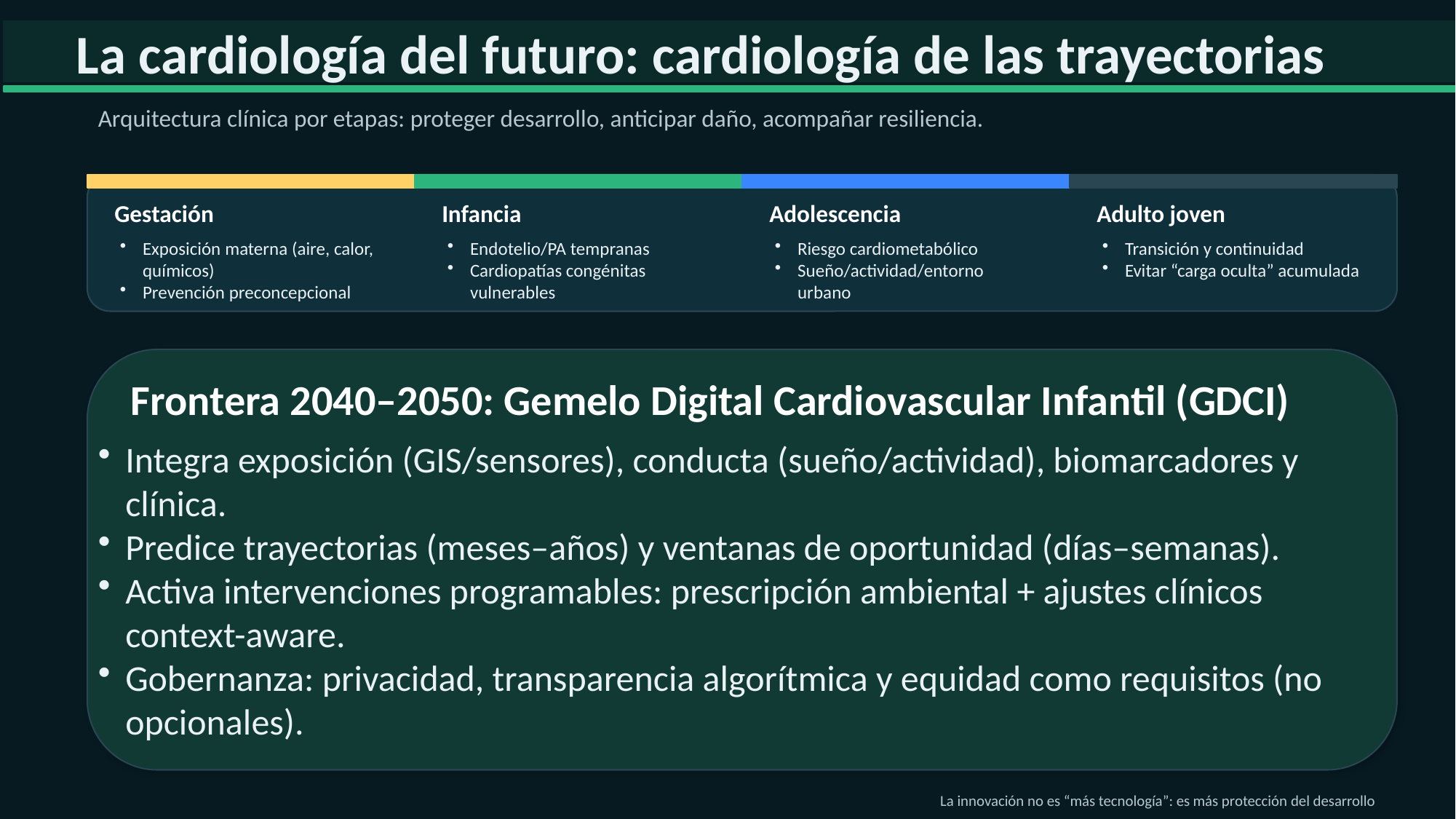

La cardiología del futuro: cardiología de las trayectorias

Arquitectura clínica por etapas: proteger desarrollo, anticipar daño, acompañar resiliencia.

Gestación
Infancia
Adolescencia
Adulto joven
Exposición materna (aire, calor, químicos)
Prevención preconcepcional
Endotelio/PA tempranas
Cardiopatías congénitas vulnerables
Riesgo cardiometabólico
Sueño/actividad/entorno urbano
Transición y continuidad
Evitar “carga oculta” acumulada

Frontera 2040–2050: Gemelo Digital Cardiovascular Infantil (GDCI)
Integra exposición (GIS/sensores), conducta (sueño/actividad), biomarcadores y clínica.
Predice trayectorias (meses–años) y ventanas de oportunidad (días–semanas).
Activa intervenciones programables: prescripción ambiental + ajustes clínicos context-aware.
Gobernanza: privacidad, transparencia algorítmica y equidad como requisitos (no opcionales).
La innovación no es “más tecnología”: es más protección del desarrollo